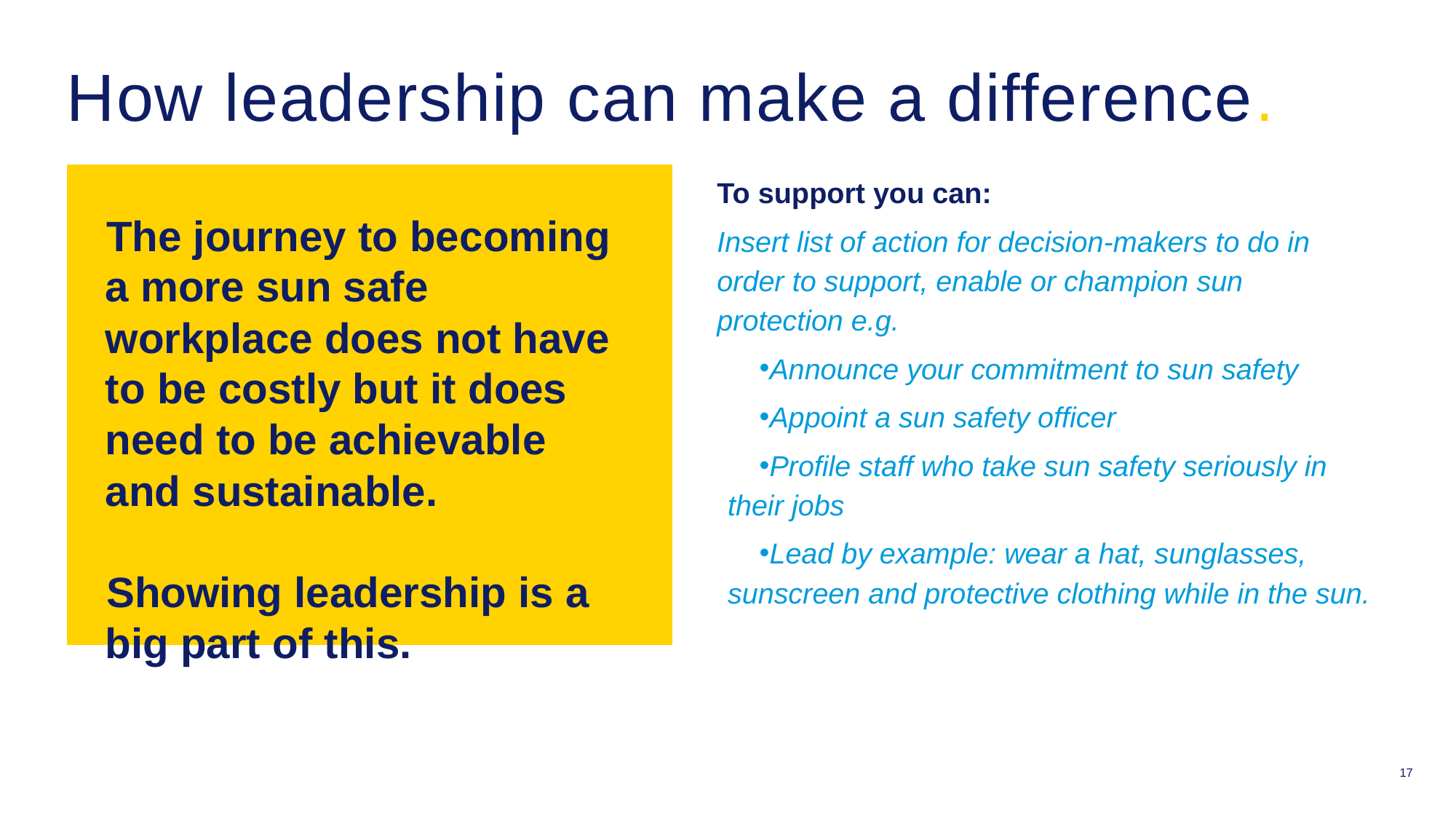

# How leadership can make a difference.

To support you can:
Insert list of action for decision-makers to do in order to support, enable or champion sun protection e.g.
Announce your commitment to sun safety
Appoint a sun safety officer
Profile staff who take sun safety seriously in their jobs
Lead by example: wear a hat, sunglasses, sunscreen and protective clothing while in the sun.
The journey to becoming a more sun safe workplace does not have to be costly but it does need to be achievable and sustainable.

Showing leadership is a big part of this.

17